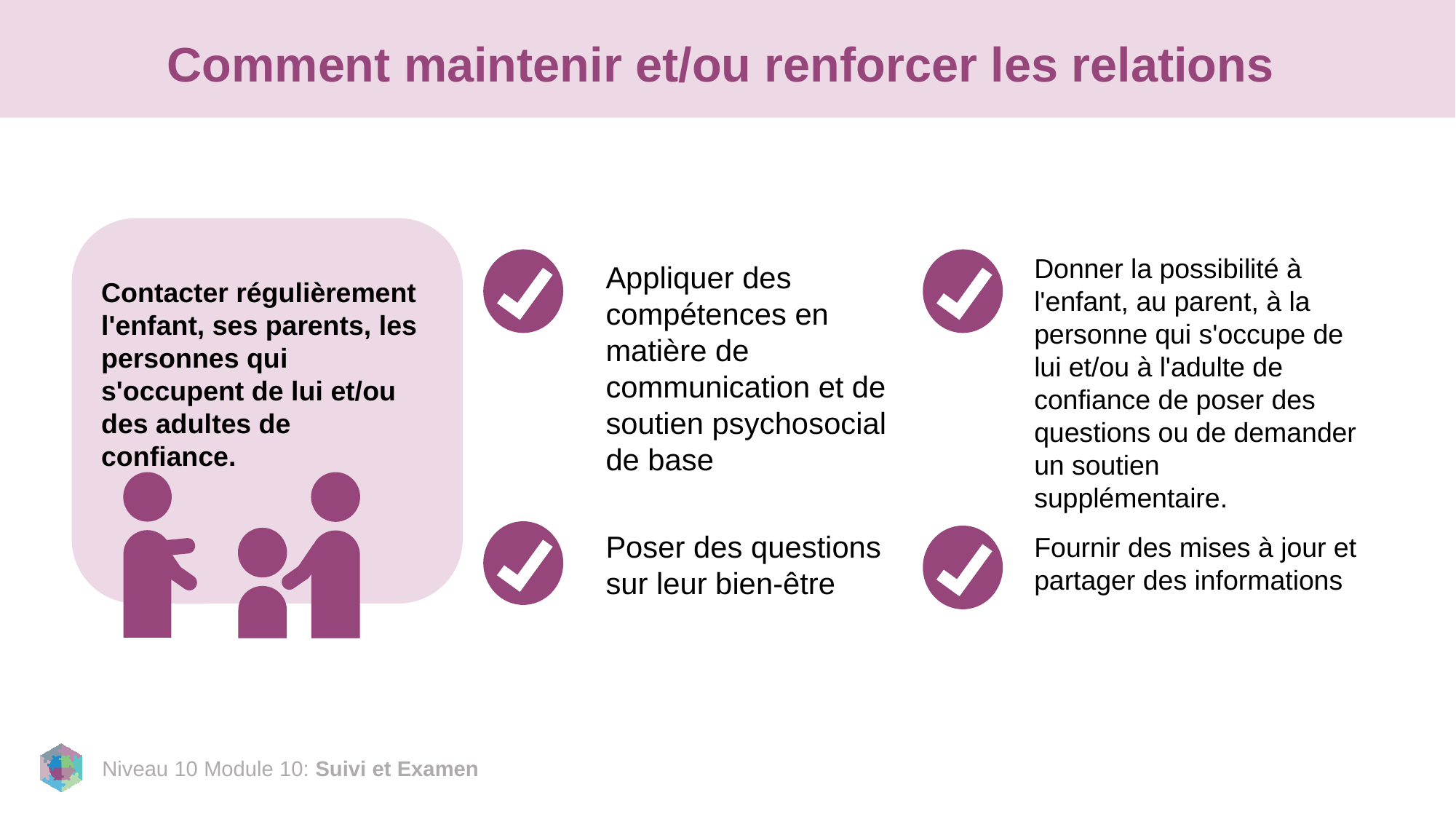

# Comment maintenir et/ou renforcer les relations

Contacter régulièrement l'enfant, ses parents, les personnes qui s'occupent de lui et/ou des adultes de confiance.
Donner la possibilité à l'enfant, au parent, à la personne qui s'occupe de lui et/ou à l'adulte de confiance de poser des questions ou de demander un soutien supplémentaire.

Appliquer des compétences en matière de communication et de soutien psychosocial de base

Poser des questions sur leur bien-être
Fournir des mises à jour et partager des informations